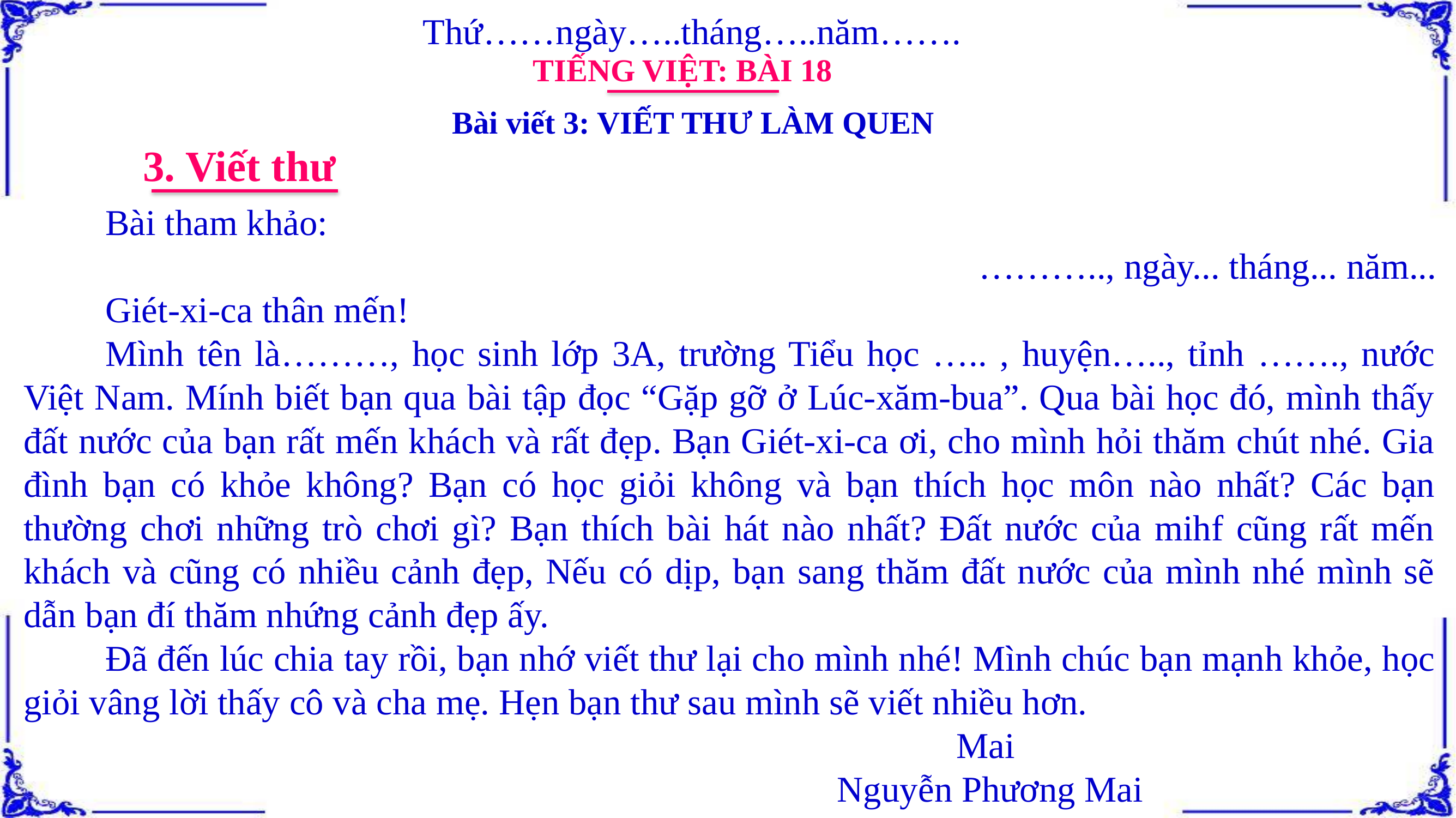

Thứ……ngày…..tháng…..năm…….
TIẾNG VIỆT: BÀI 18
Bài viết 3: VIẾT THƯ LÀM QUEN
3. Viết thư
Bài tham khảo:
……….., ngày... tháng... năm...
Giét-xi-ca thân mến!
Mình tên là………, học sinh lớp 3A, trường Tiểu học ….. , huyện….., tỉnh ……., nước Việt Nam. Mính biết bạn qua bài tập đọc “Gặp gỡ ở Lúc-xăm-bua”. Qua bài học đó, mình thấy đất nước của bạn rất mến khách và rất đẹp. Bạn Giét-xi-ca ơi, cho mình hỏi thăm chút nhé. Gia đình bạn có khỏe không? Bạn có học giỏi không và bạn thích học môn nào nhất? Các bạn thường chơi những trò chơi gì? Bạn thích bài hát nào nhất? Đất nước của mihf cũng rất mến khách và cũng có nhiều cảnh đẹp, Nếu có dịp, bạn sang thăm đất nước của mình nhé mình sẽ dẫn bạn đí thăm nhứng cảnh đẹp ấy.
Đã đến lúc chia tay rồi, bạn nhớ viết thư lại cho mình nhé! Mình chúc bạn mạnh khỏe, học giỏi vâng lời thấy cô và cha mẹ. Hẹn bạn thư sau mình sẽ viết nhiều hơn.
                                               Mai
                                                Nguyễn Phương Mai